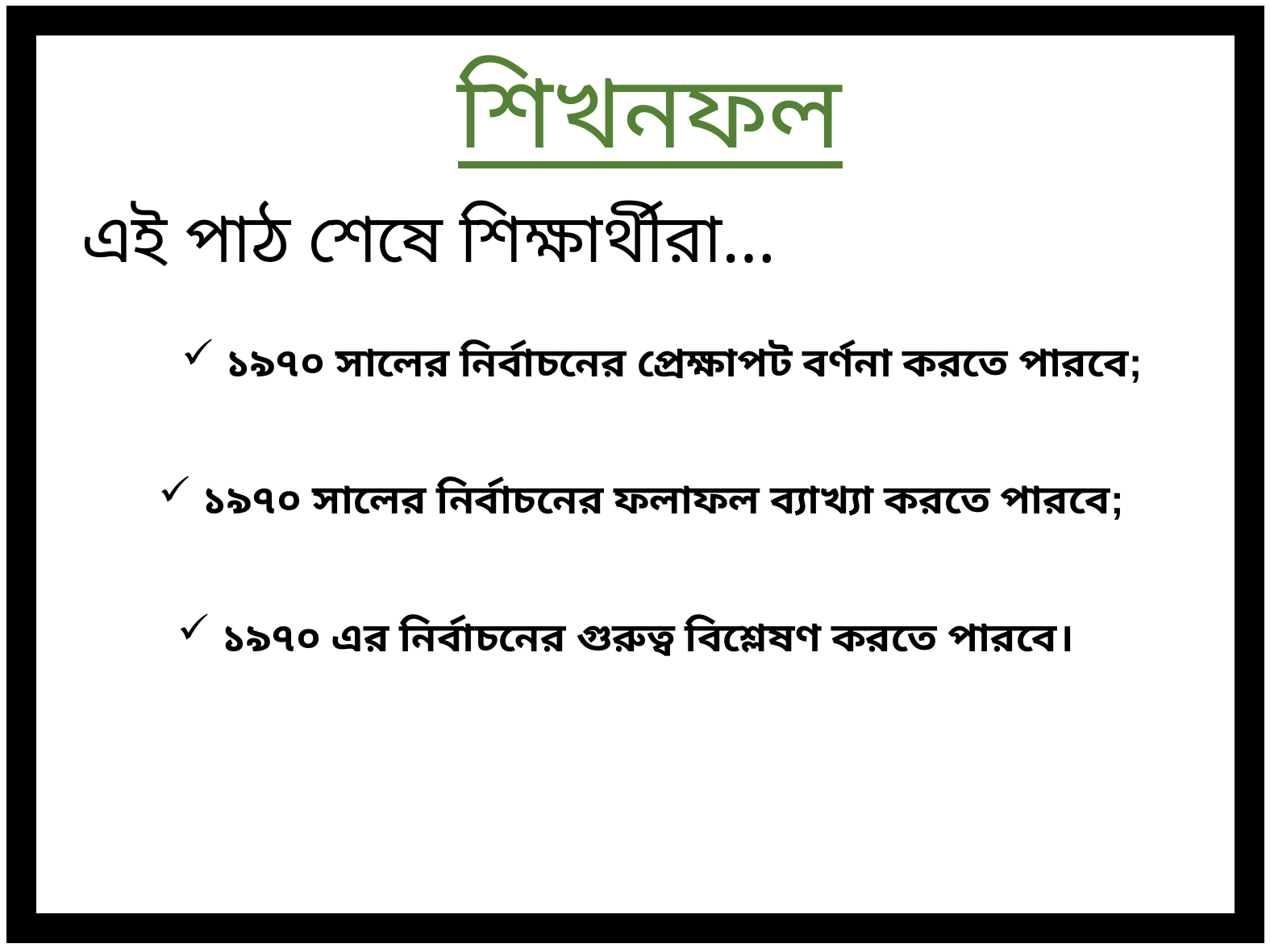

শিখনফল
এই পাঠ শেষে শিক্ষার্থীরা…
 ১৯৭০ সালের নির্বাচনের প্রেক্ষাপট বর্ণনা করতে পারবে;
 ১৯৭০ সালের নির্বাচনের ফলাফল ব্যাখ্যা করতে পারবে;
 ১৯৭০ এর নির্বাচনের গুরুত্ব বিশ্লেষণ করতে পারবে।